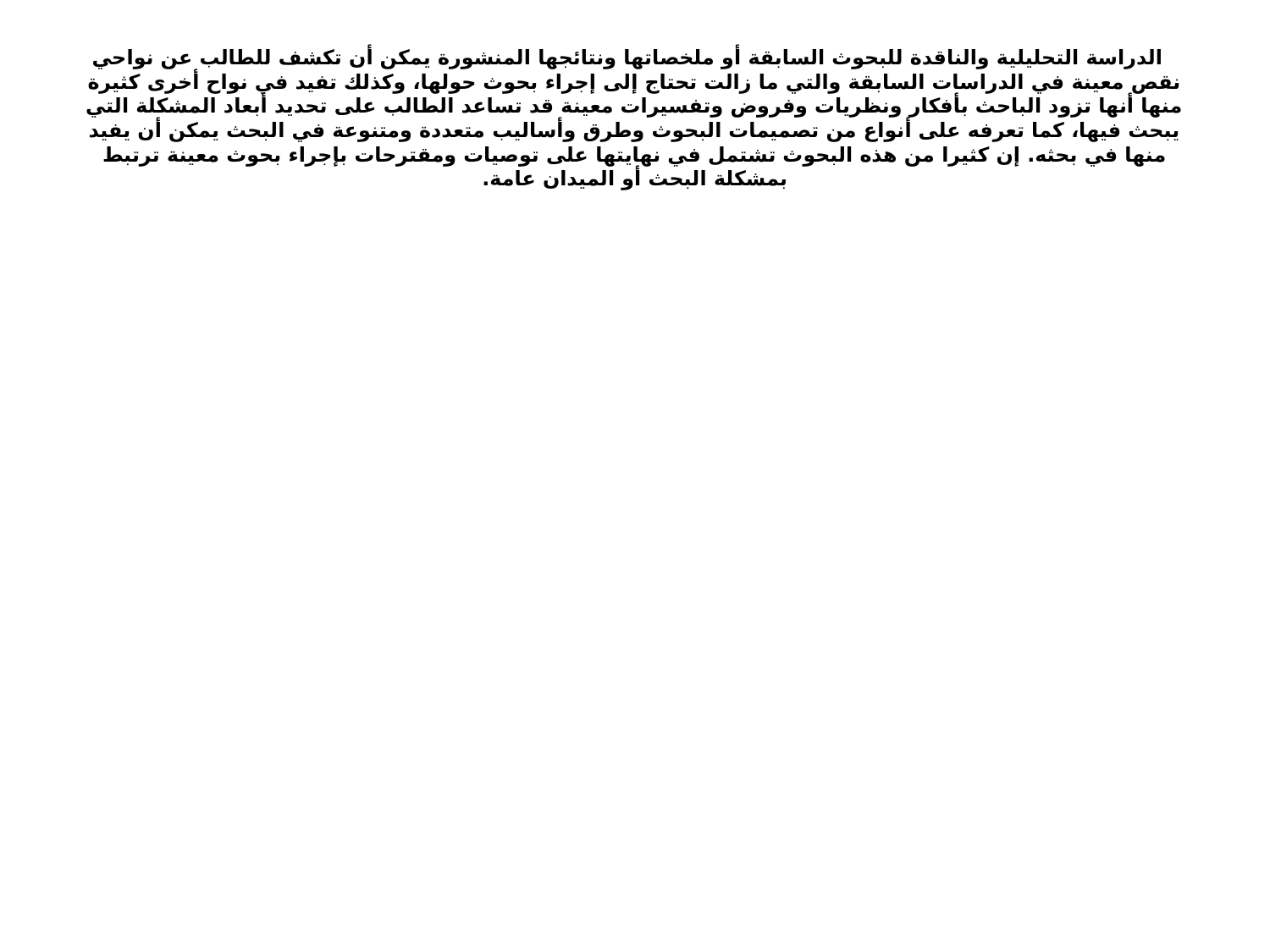

# الدراسة التحليلية والناقدة للبحوث السابقة أو ملخصاتها ونتائجها المنشورة يمكن أن تكشف للطالب عن نواحي نقص معينة في الدراسات السابقة والتي ما زالت تحتاج إلى إجراء بحوث حولها، وكذلك تفيد في نواح أخرى كثيرة منها أنها تزود الباحث بأفكار ونظريات وفروض وتفسيرات معينة قد تساعد الطالب على تحديد أبعاد المشكلة التي يبحث فيها، كما تعرفه على أنواع من تصميمات البحوث وطرق وأساليب متعددة ومتنوعة في البحث يمكن أن يفيد منها في بحثه. إن كثيرا من هذه البحوث تشتمل في نهايتها على توصيات ومقترحات بإجراء بحوث معينة ترتبط بمشكلة البحث أو الميدان عامة.